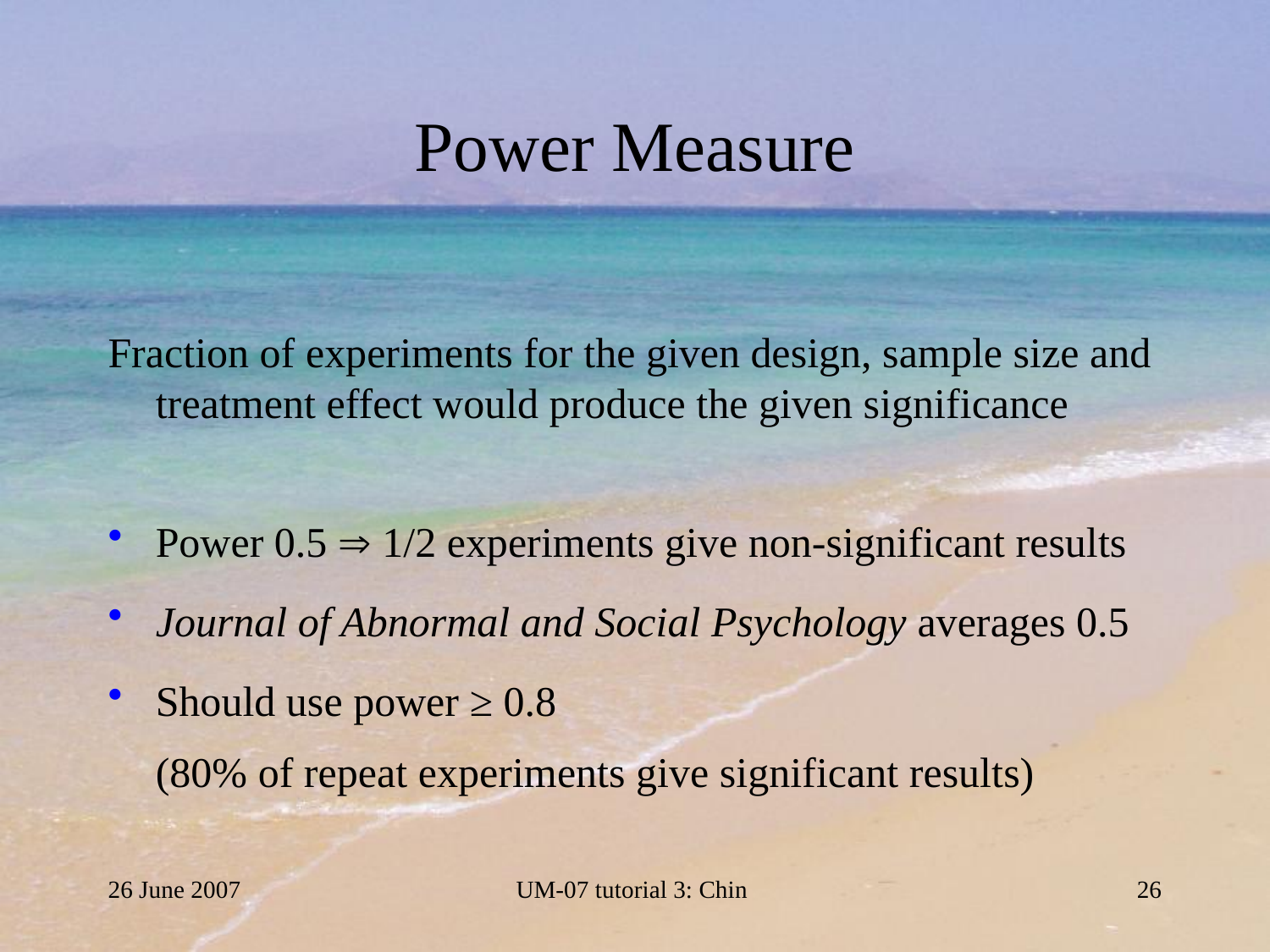

# Power Measure
Fraction of experiments for the given design, sample size and treatment effect would produce the given significance

Power 0.5 ⇒ 1/2 experiments give non-significant results
Journal of Abnormal and Social Psychology averages 0.5
Should use power ≥ 0.8
(80% of repeat experiments give significant results)
26 June 2007
UM-07 tutorial 3: Chin
26